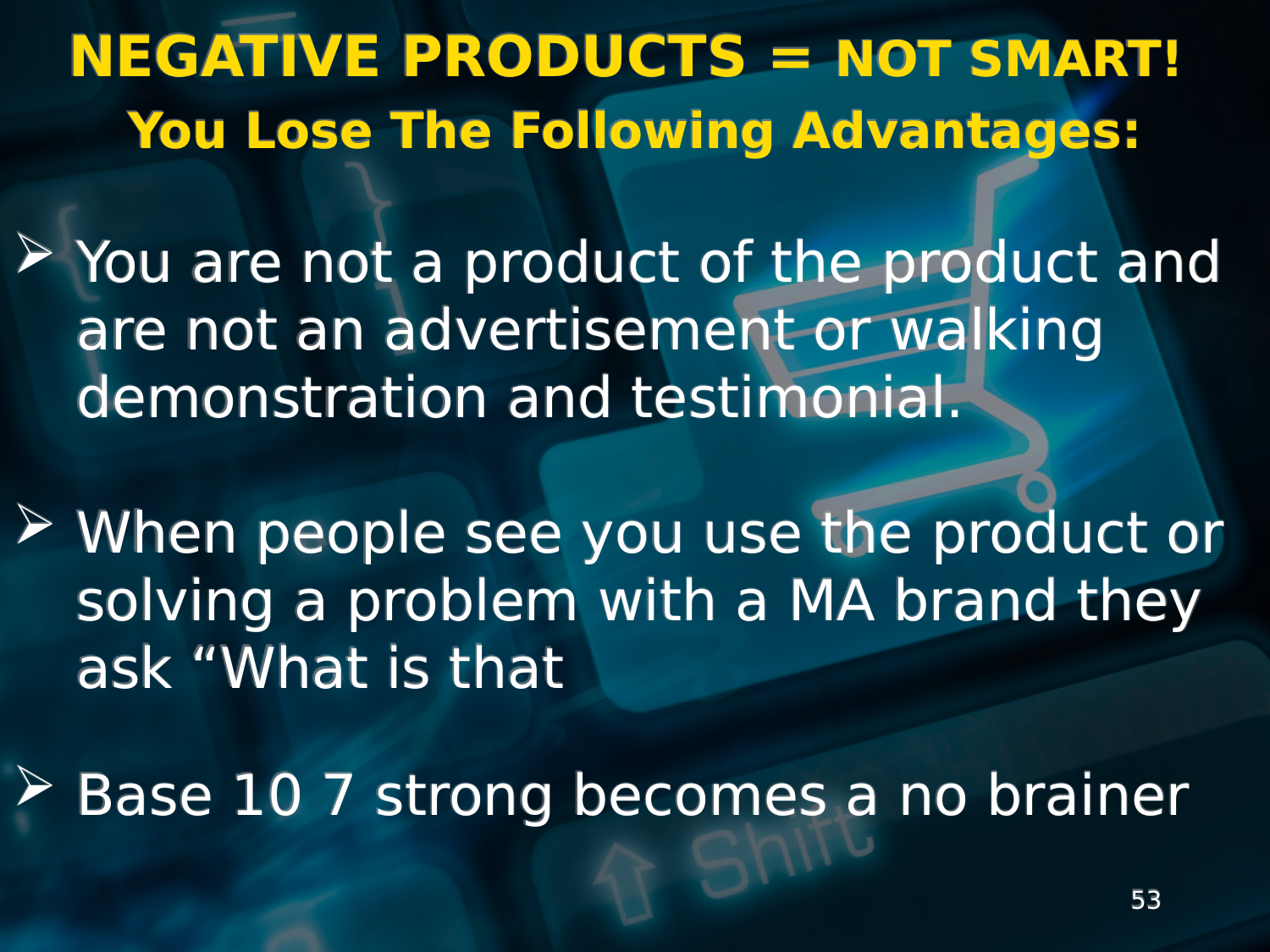

NEGATIVE PRODUCTS = NOT SMART!
You Lose The Following Advantages:

You are not a product of the product and are not an advertisement or walking demonstration and testimonial.

When people see you use the product or solving a problem with a MA brand they ask “What is that

Base 10 7 strong becomes a no brainer

53